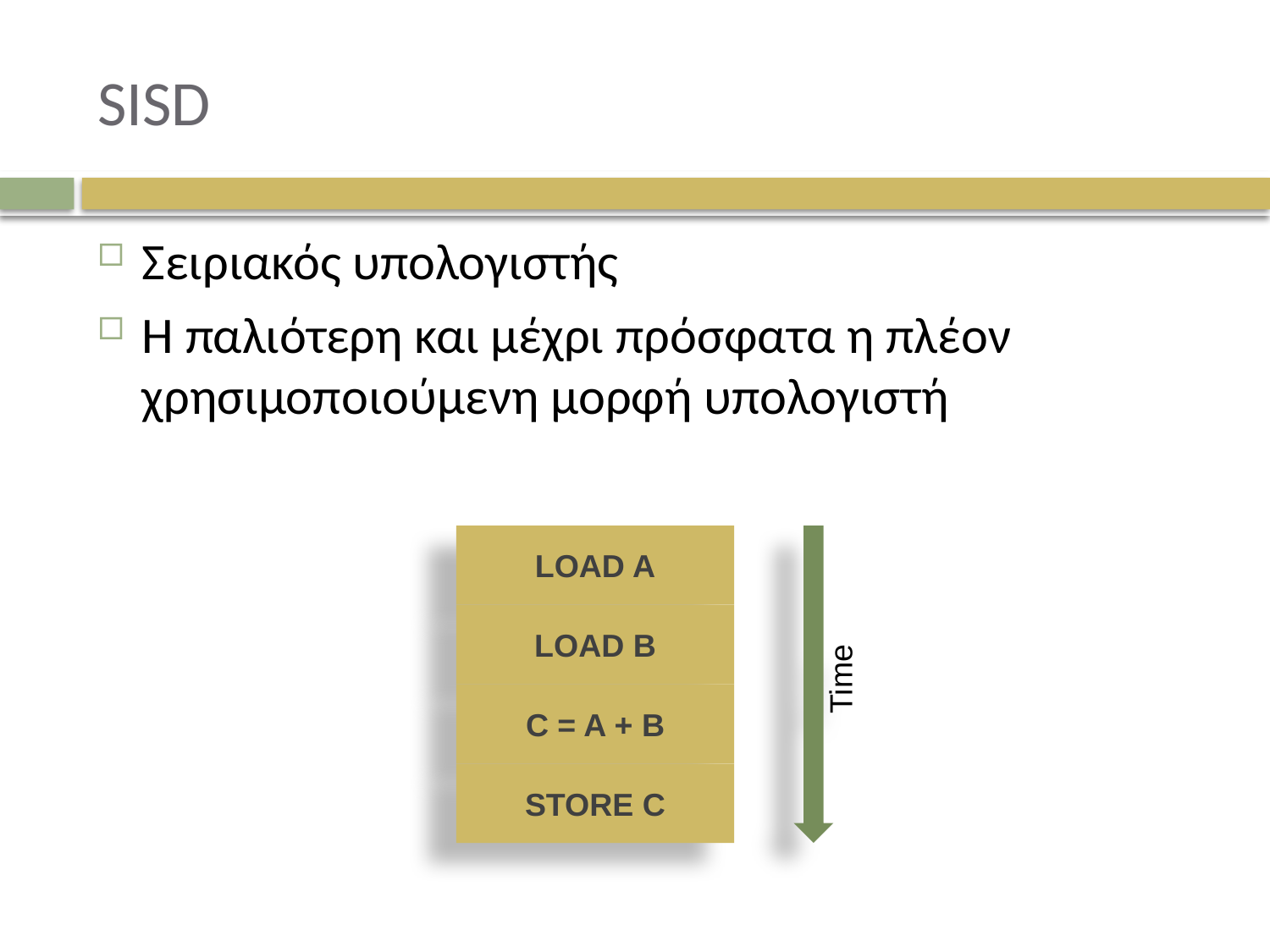

# SISD
Σειριακός υπολογιστής
Η παλιότερη και μέχρι πρόσφατα η πλέον χρησιμοποιούμενη μορφή υπολογιστή
LOAD A
Time
LOAD B
C = A + B
STORE C